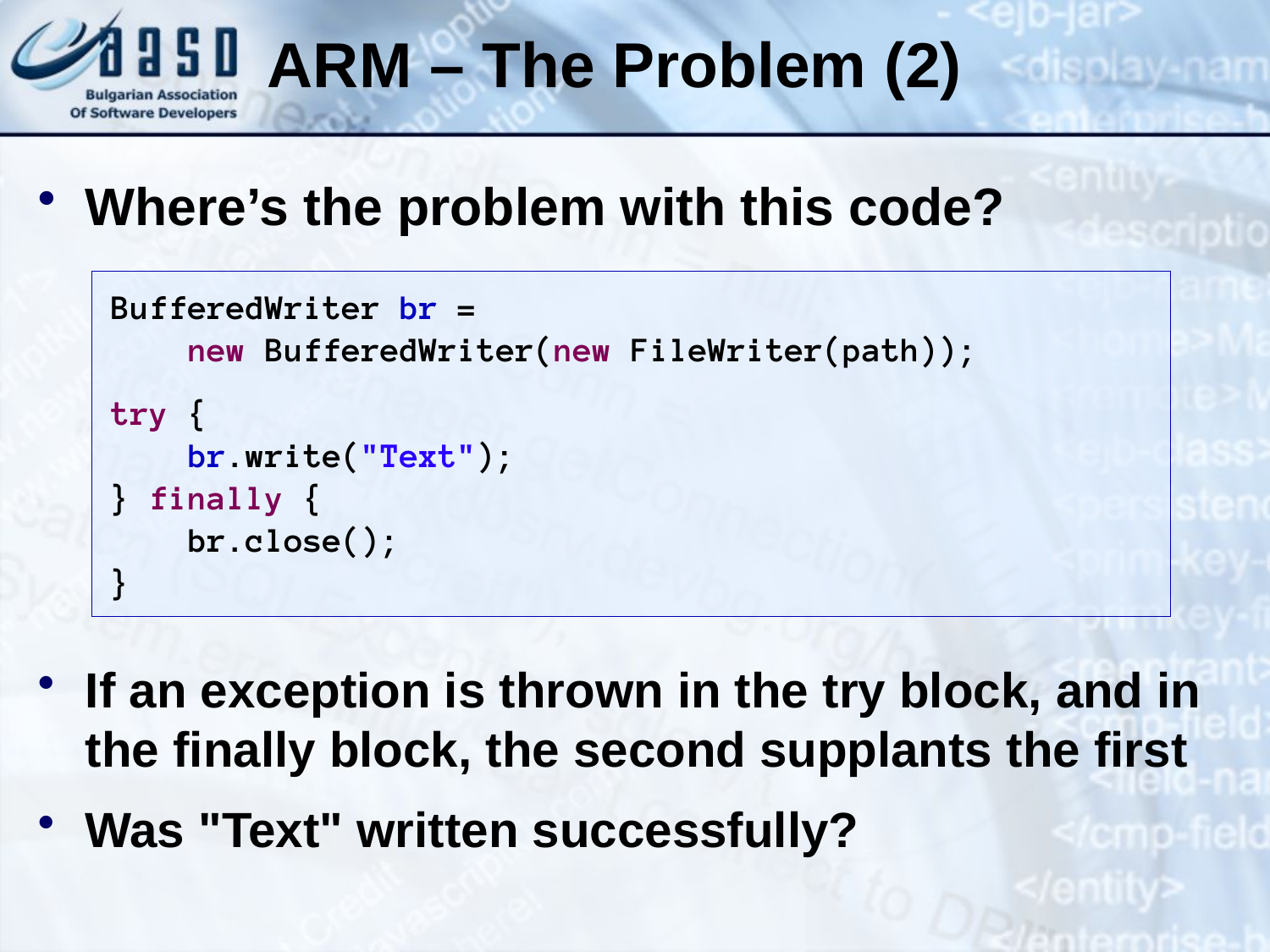

ARM – The Problem (2)
Where’s the problem with this code?

If an exception is thrown in the try block, and in the finally block, the second supplants the first
Was "Text" written successfully?
BufferedWriter br =
    new BufferedWriter(new FileWriter(path));
try {
    br.write("Text");
} finally {
    br.close();
}